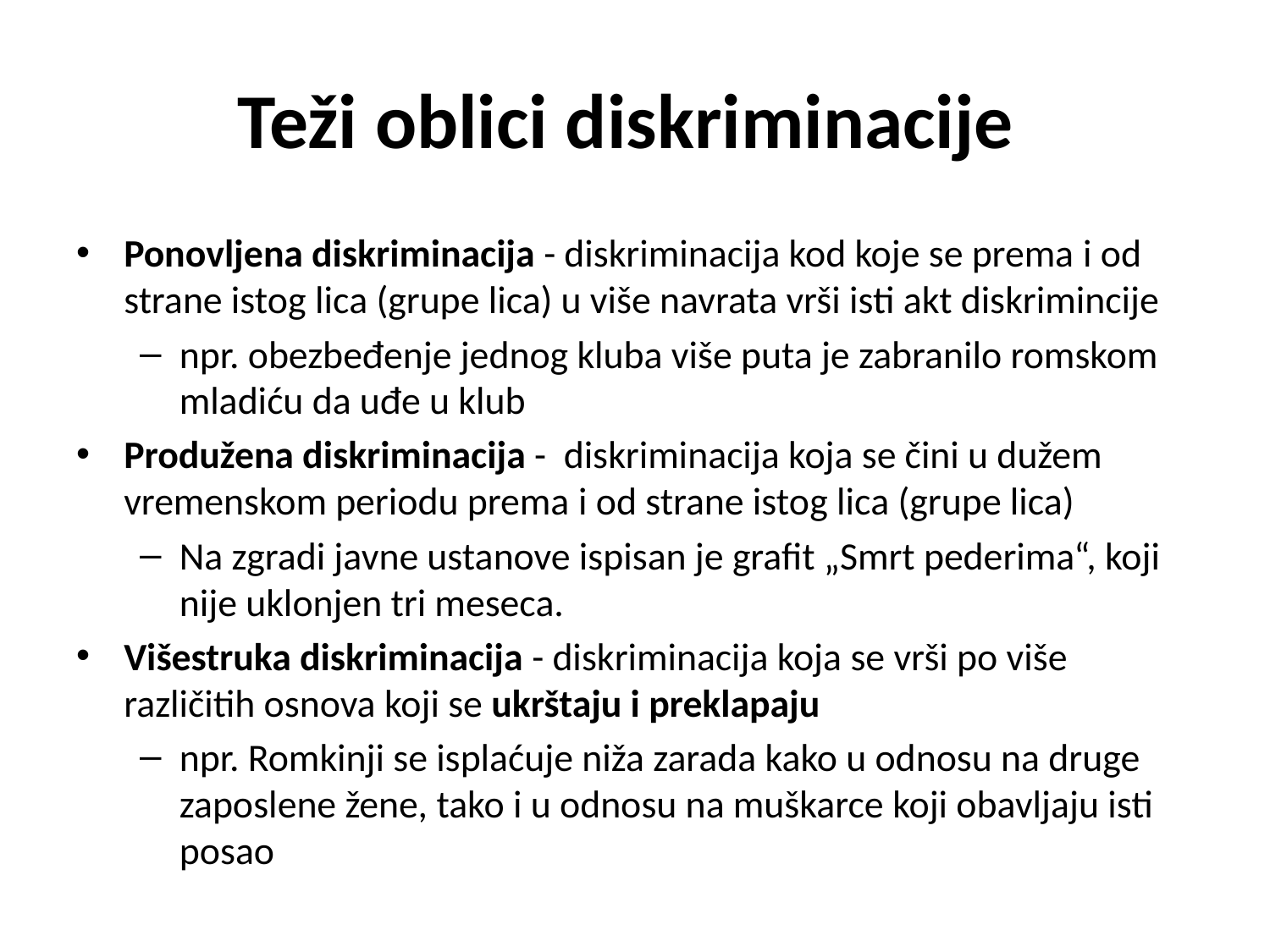

# Teži oblici diskriminacije
Ponovljena diskriminacija - diskriminacija kod koje se prema i od strane istog lica (grupe lica) u više navrata vrši isti akt diskrimincije
npr. obezbeđenje jednog kluba više puta je zabranilo romskom mladiću da uđe u klub
Produžena diskriminacija -  diskriminacija koja se čini u dužem vremenskom periodu prema i od strane istog lica (grupe lica)
Na zgradi javne ustanove ispisan je grafit „Smrt pederima“, koji nije uklonjen tri meseca.
Višestruka diskriminacija - diskriminacija koja se vrši po više različitih osnova koji se ukrštaju i preklapaju
npr. Romkinji se isplaćuje niža zarada kako u odnosu na druge zaposlene žene, tako i u odnosu na muškarce koji obavljaju isti posao